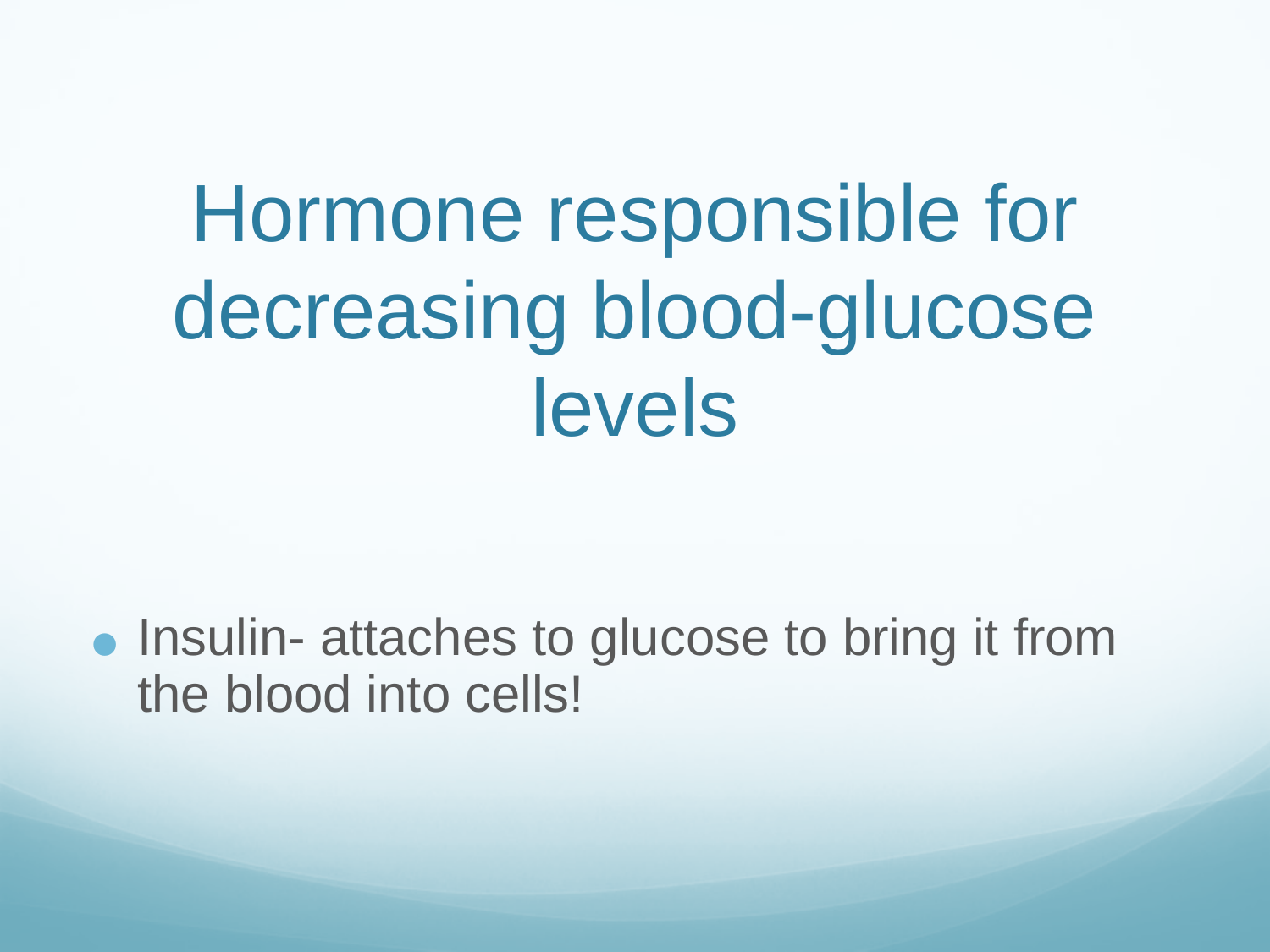

# Hormone responsible for decreasing blood-glucose levels
Insulin- attaches to glucose to bring it from the blood into cells!